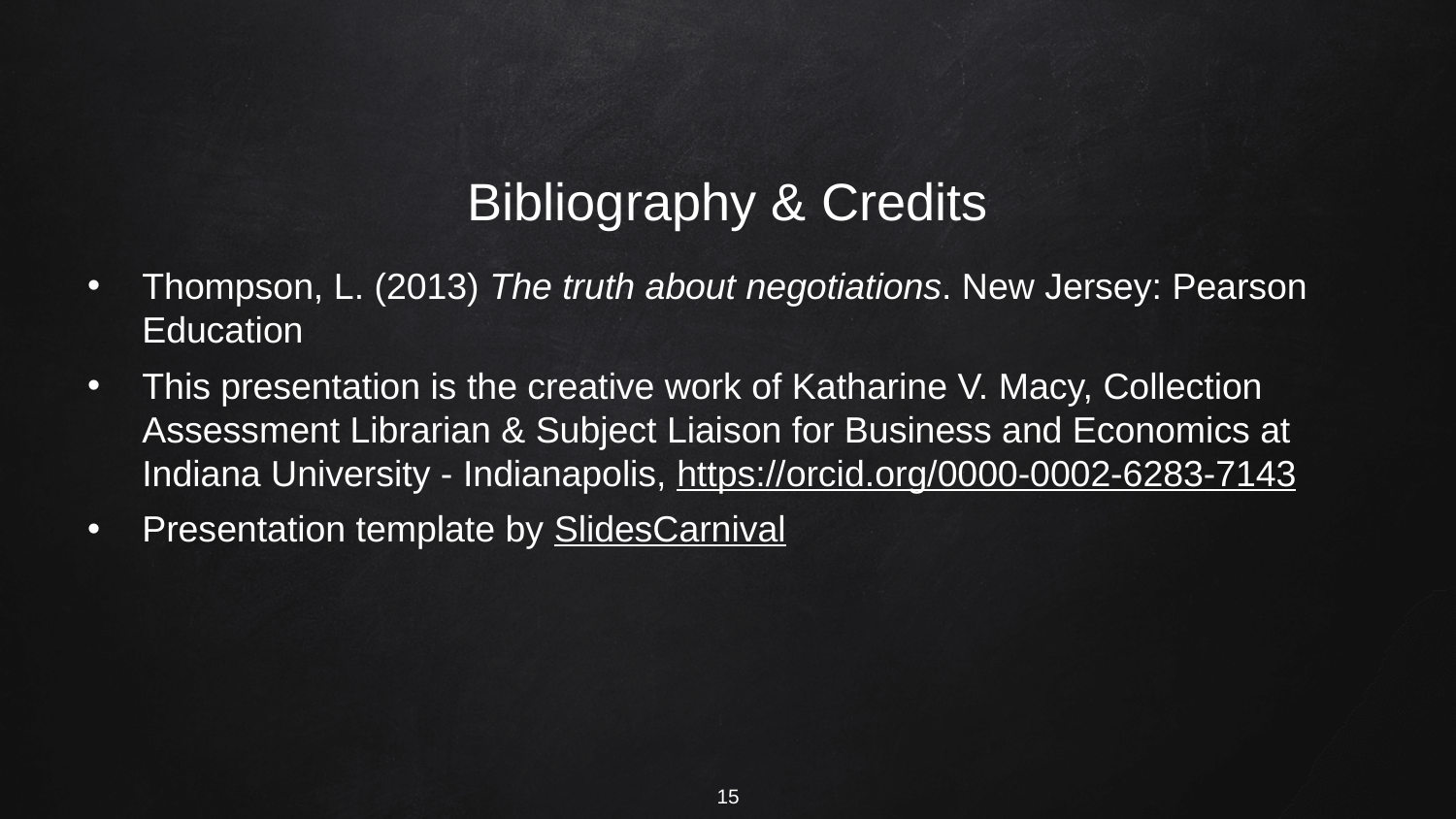

# Bibliography & Credits
Thompson, L. (2013) The truth about negotiations. New Jersey: Pearson Education
This presentation is the creative work of Katharine V. Macy, Collection Assessment Librarian & Subject Liaison for Business and Economics at Indiana University - Indianapolis, https://orcid.org/0000-0002-6283-7143
Presentation template by SlidesCarnival
15